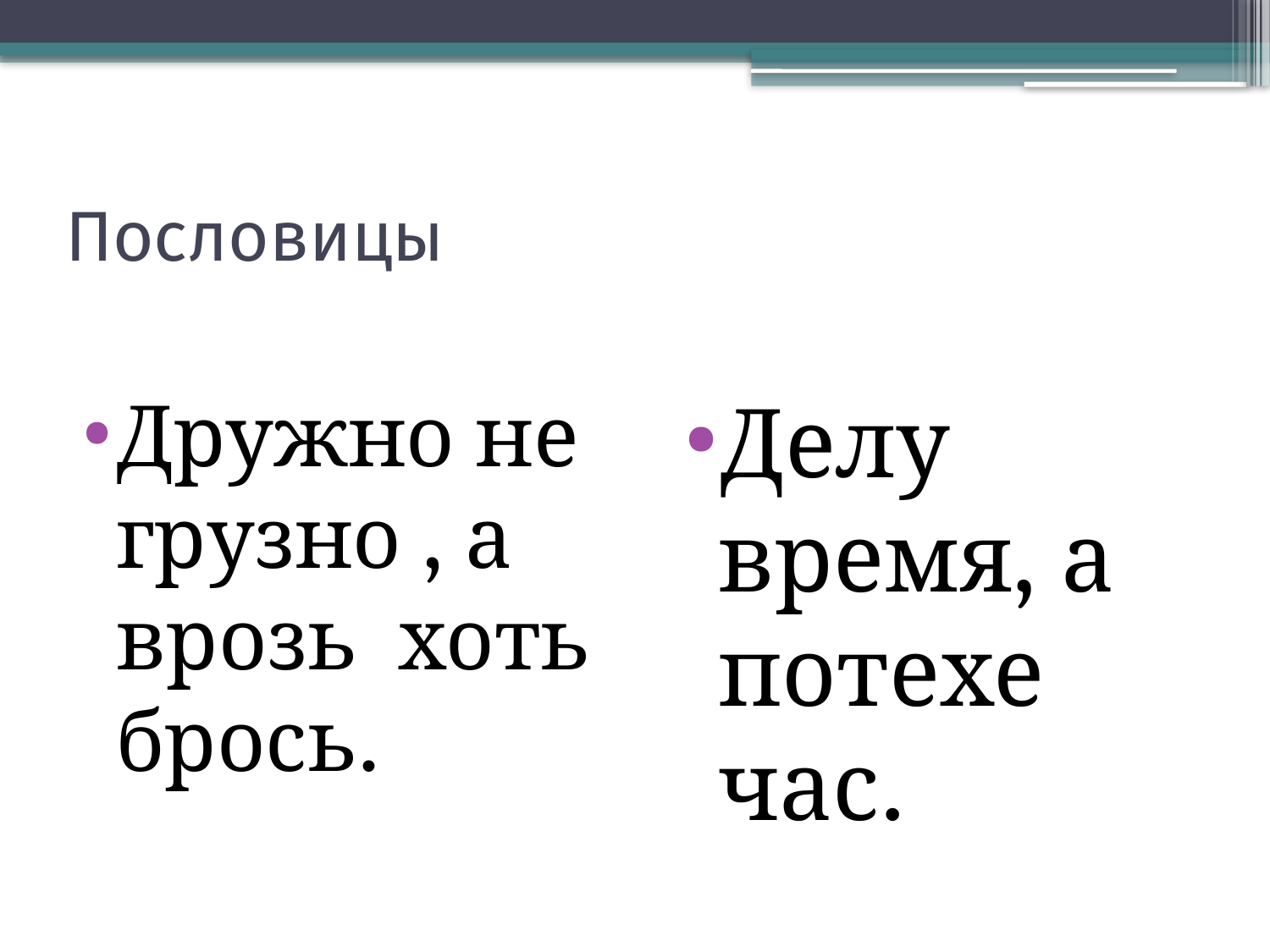

# Пословицы

Дружно не грузно , а врозь  хоть брось.
Делу время, а потехе час.